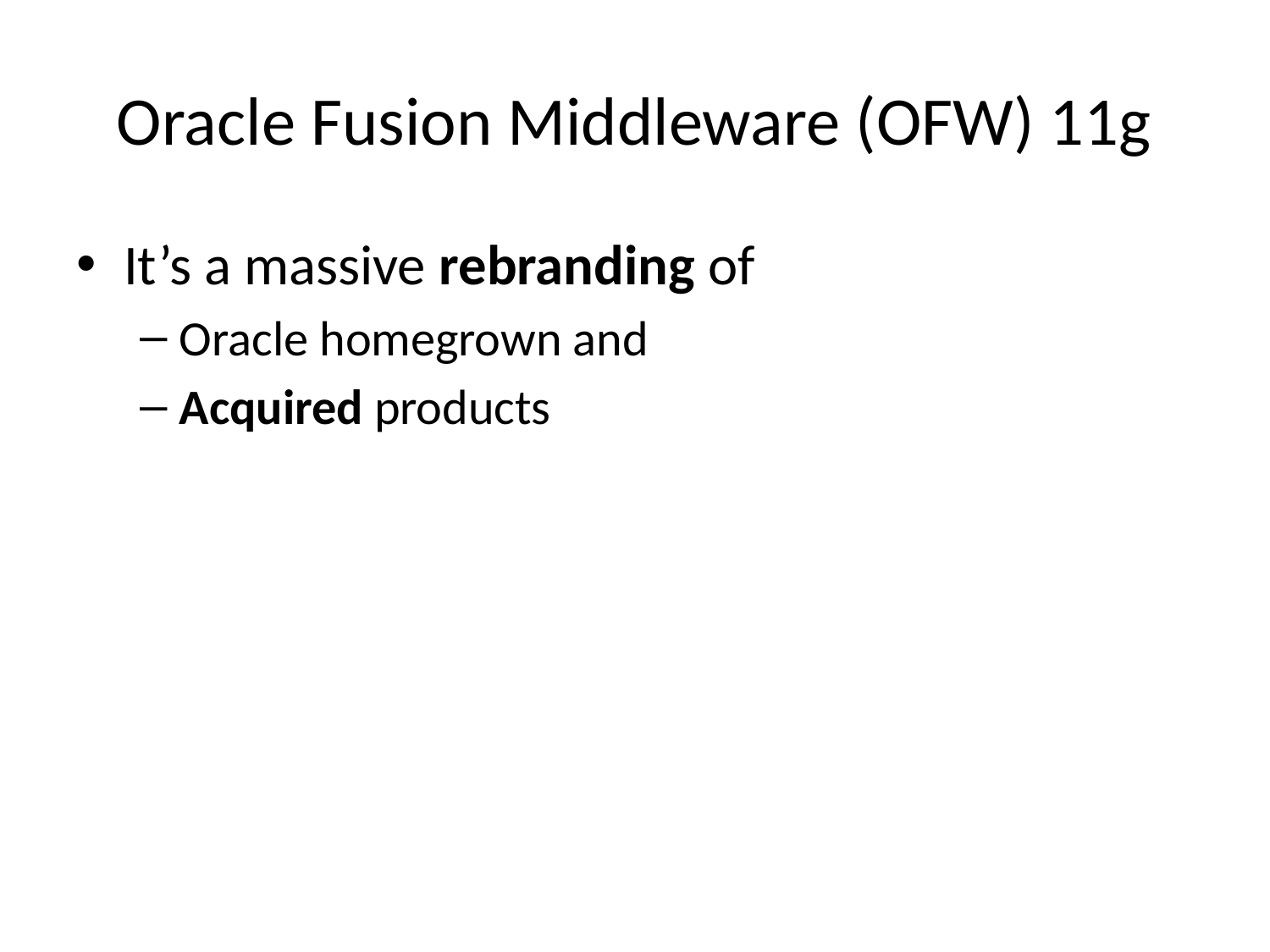

# Oracle Fusion Middleware (OFW) 11g
It’s a massive rebranding of
Oracle homegrown and
Acquired products